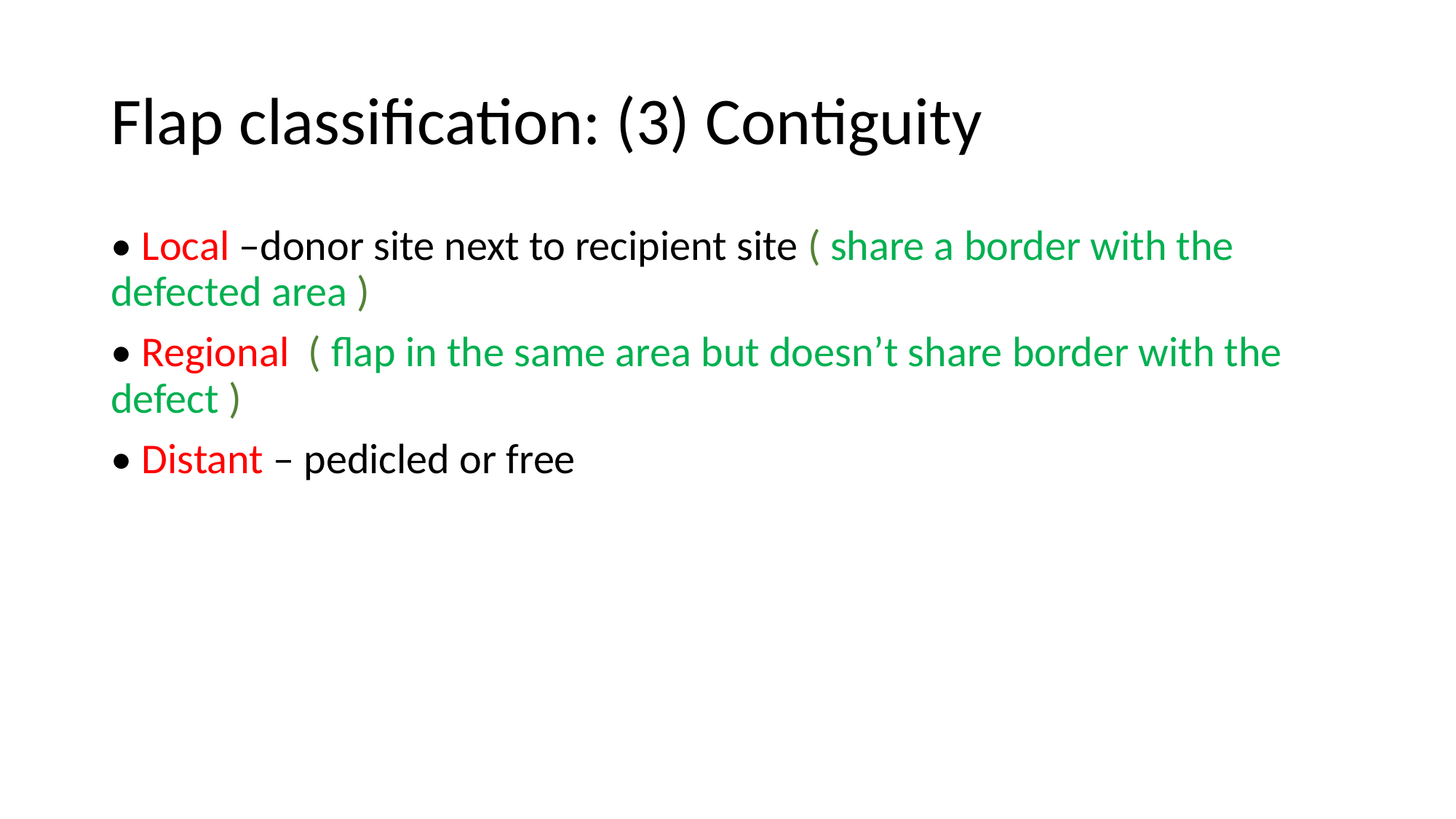

# Flap classification: (3) Contiguity
• Local –donor site next to recipient site ( share a border with the defected area )
• Regional  ( flap in the same area but doesn’t share border with the defect )
• Distant – pedicled or free